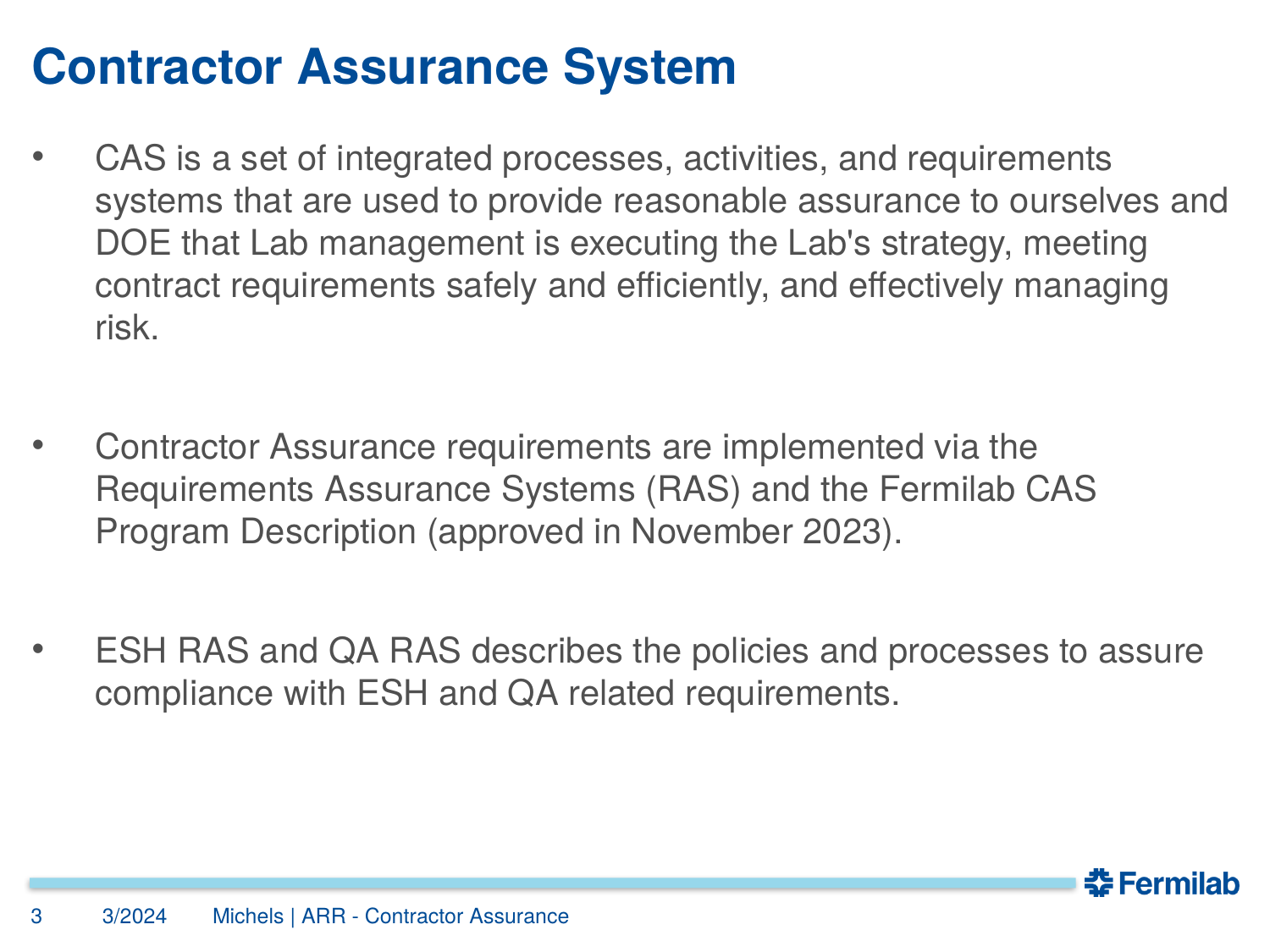

# Contractor Assurance System
CAS is a set of integrated processes, activities, and requirements systems that are used to provide reasonable assurance to ourselves and DOE that Lab management is executing the Lab's strategy, meeting contract requirements safely and efficiently, and effectively managing risk.

Contractor Assurance requirements are implemented via the Requirements Assurance Systems (RAS) and the Fermilab CAS Program Description (approved in November 2023).

ESH RAS and QA RAS describes the policies and processes to assure compliance with ESH and QA related requirements.

3
3/2024
Michels | ARR - Contractor Assurance